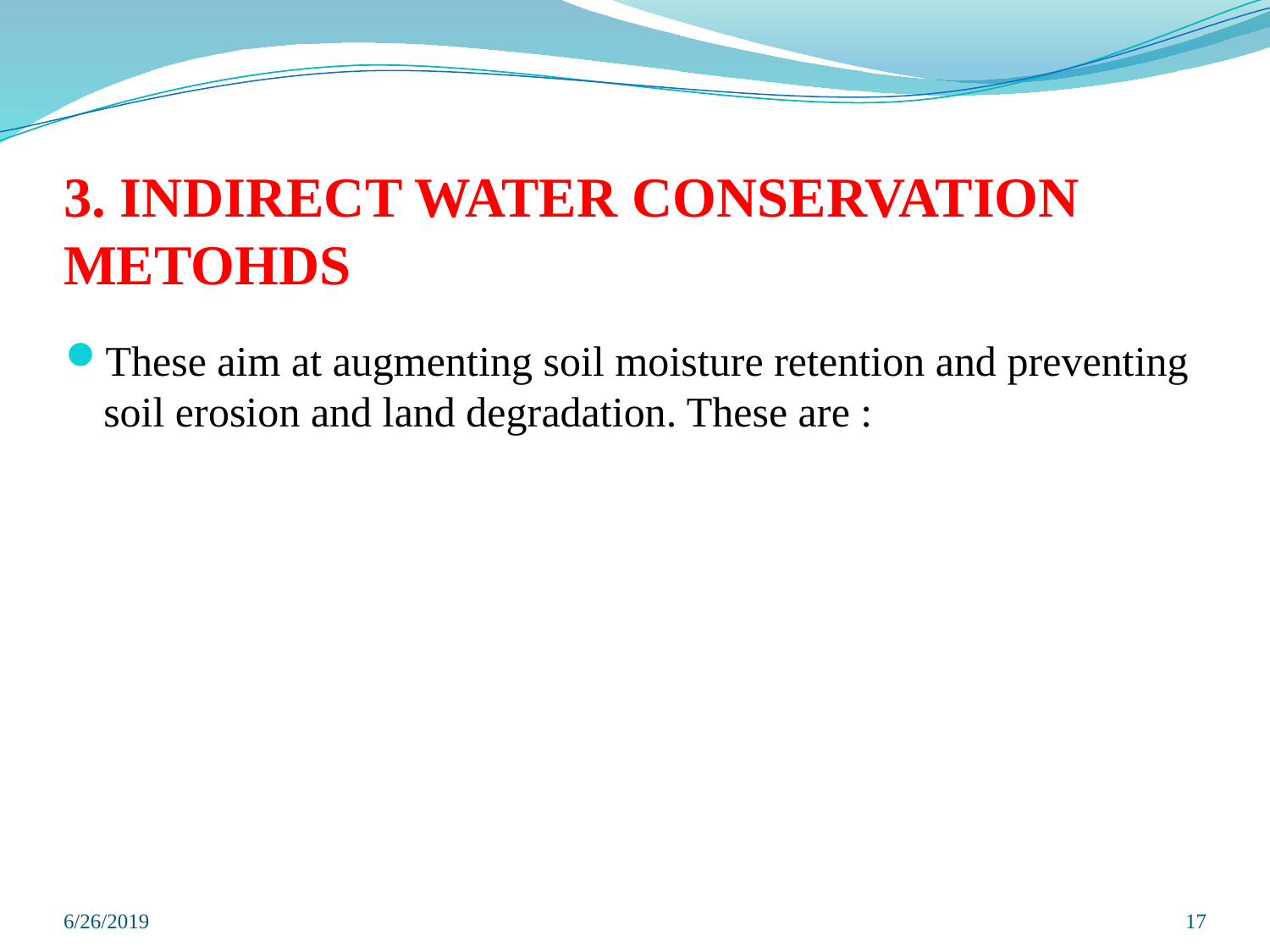

# 3. INDIRECT WATER CONSERVATION METOHDS
These aim at augmenting soil moisture retention and preventing soil erosion and land degradation. These are :
6/26/2019
17